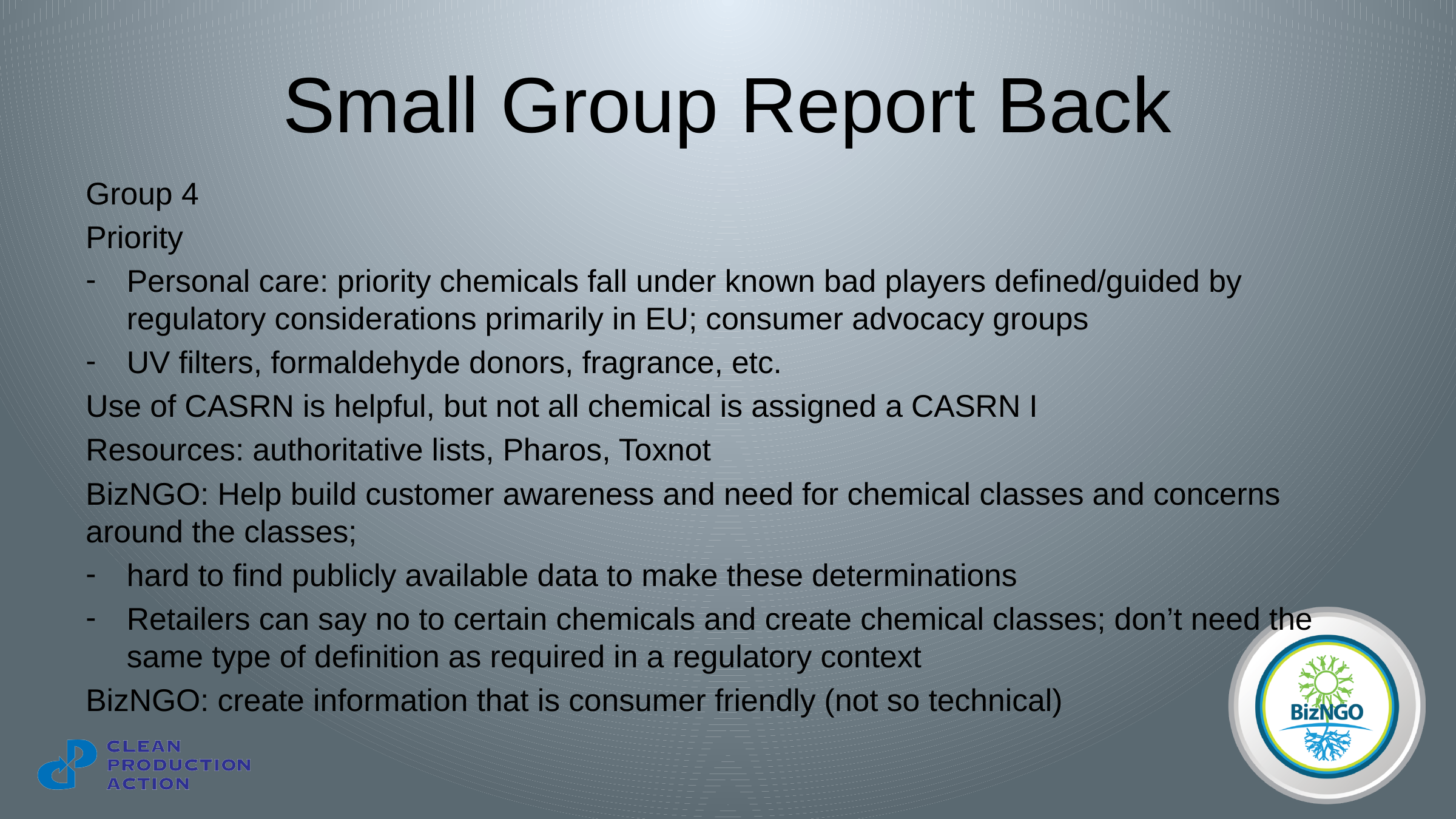

# Small Group Report Back
Group 4
Priority
Personal care: priority chemicals fall under known bad players defined/guided by regulatory considerations primarily in EU; consumer advocacy groups
UV filters, formaldehyde donors, fragrance, etc.
Use of CASRN is helpful, but not all chemical is assigned a CASRN I
Resources: authoritative lists, Pharos, Toxnot
BizNGO: Help build customer awareness and need for chemical classes and concerns around the classes;
hard to find publicly available data to make these determinations
Retailers can say no to certain chemicals and create chemical classes; don’t need the same type of definition as required in a regulatory context
BizNGO: create information that is consumer friendly (not so technical)